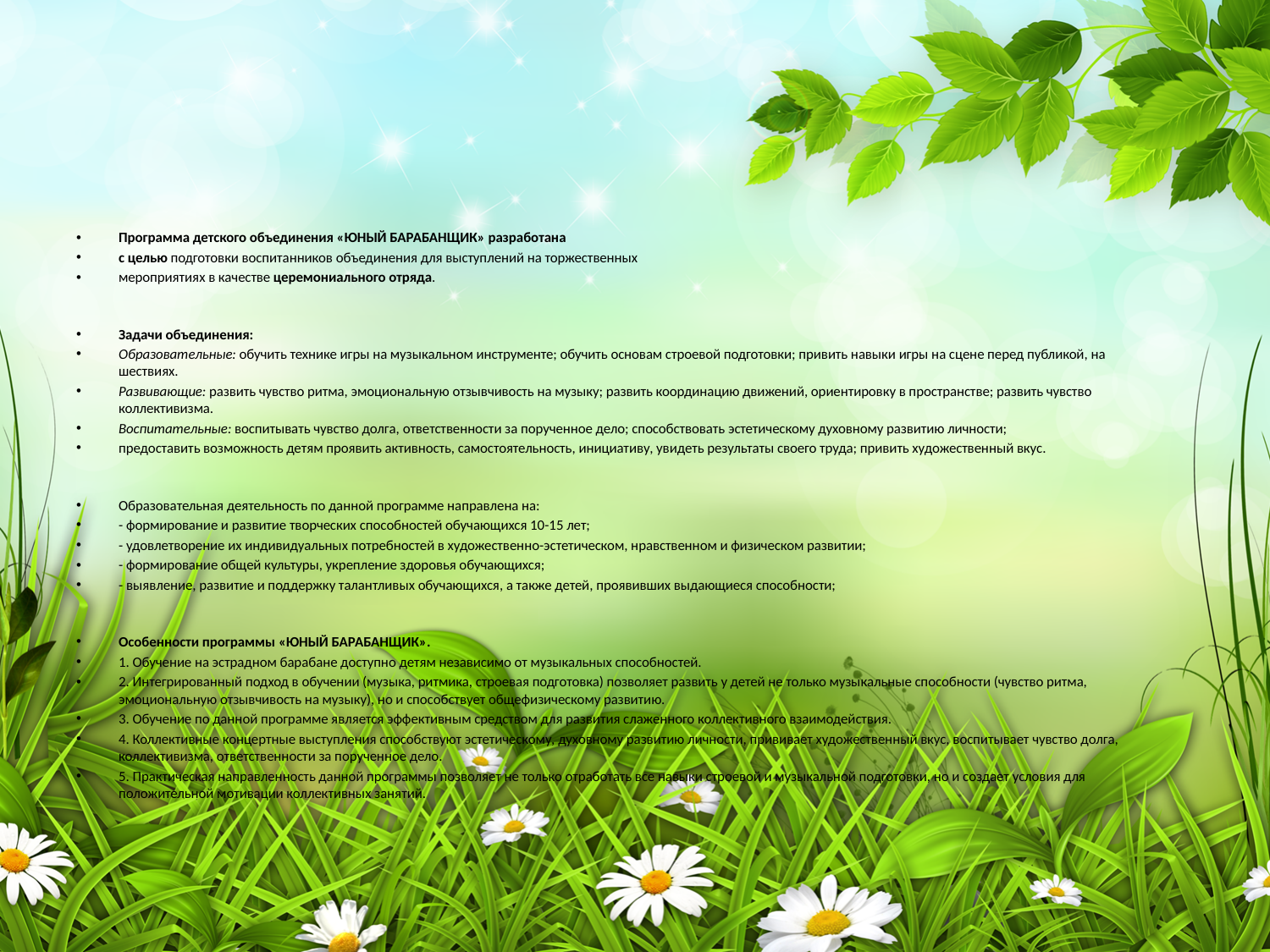

#
Программа детского объединения «ЮНЫЙ БАРАБАНЩИК» разработана
с целью подготовки воспитанников объединения для выступлений на торжественных
мероприятиях в качестве церемониального отряда.

Задачи объединения:
Образовательные: обучить технике игры на музыкальном инструменте; обучить основам строевой подготовки; привить навыки игры на сцене перед публикой, на шествиях.
Развивающие: развить чувство ритма, эмоциональную отзывчивость на музыку; развить координацию движений, ориентировку в пространстве; развить чувство коллективизма.
Воспитательные: воспитывать чувство долга, ответственности за порученное дело; способствовать эстетическому духовному развитию личности;
предоставить возможность детям проявить активность, самостоятельность, инициативу, увидеть результаты своего труда; привить художественный вкус.

Образовательная деятельность по данной программе направлена на:
- формирование и развитие творческих способностей обучающихся 10-15 лет;
- удовлетворение их индивидуальных потребностей в художественно-эстетическом, нравственном и физическом развитии;
- формирование общей культуры, укрепление здоровья обучающихся;
- выявление, развитие и поддержку талантливых обучающихся, а также детей, проявивших выдающиеся способности;

Особенности программы «ЮНЫЙ БАРАБАНЩИК».
1. Обучение на эстрадном барабане доступно детям независимо от музыкальных способностей.
2. Интегрированный подход в обучении (музыка, ритмика, строевая подготовка) позволяет развить у детей не только музыкальные способности (чувство ритма, эмоциональную отзывчивость на музыку), но и способствует общефизическому развитию.
3. Обучение по данной программе является эффективным средством для развития слаженного коллективного взаимодействия.
4. Коллективные концертные выступления способствуют эстетическому, духовному развитию личности, прививает художественный вкус, воспитывает чувство долга, коллективизма, ответственности за порученное дело.
5. Практическая направленность данной программы позволяет не только отработать все навыки строевой и музыкальной подготовки, но и создает условия для положительной мотивации коллективных занятий.